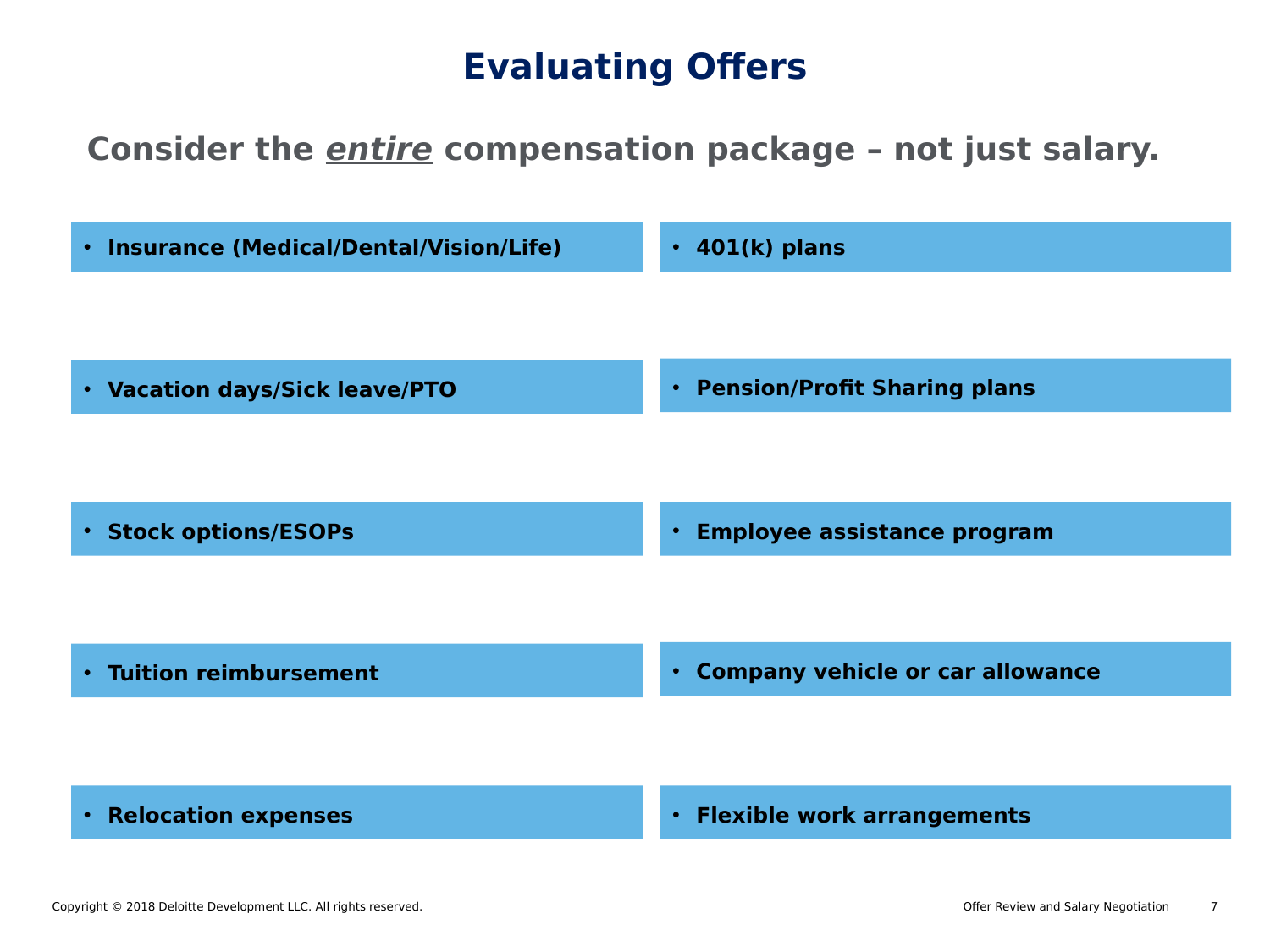

# Evaluating Offers
Consider the entire compensation package – not just salary.

401(k) plans
Insurance (Medical/Dental/Vision/Life)
Pension/Profit Sharing plans
Vacation days/Sick leave/PTO
Stock options/ESOPs
Employee assistance program
Company vehicle or car allowance
Tuition reimbursement
Relocation expenses
Flexible work arrangements